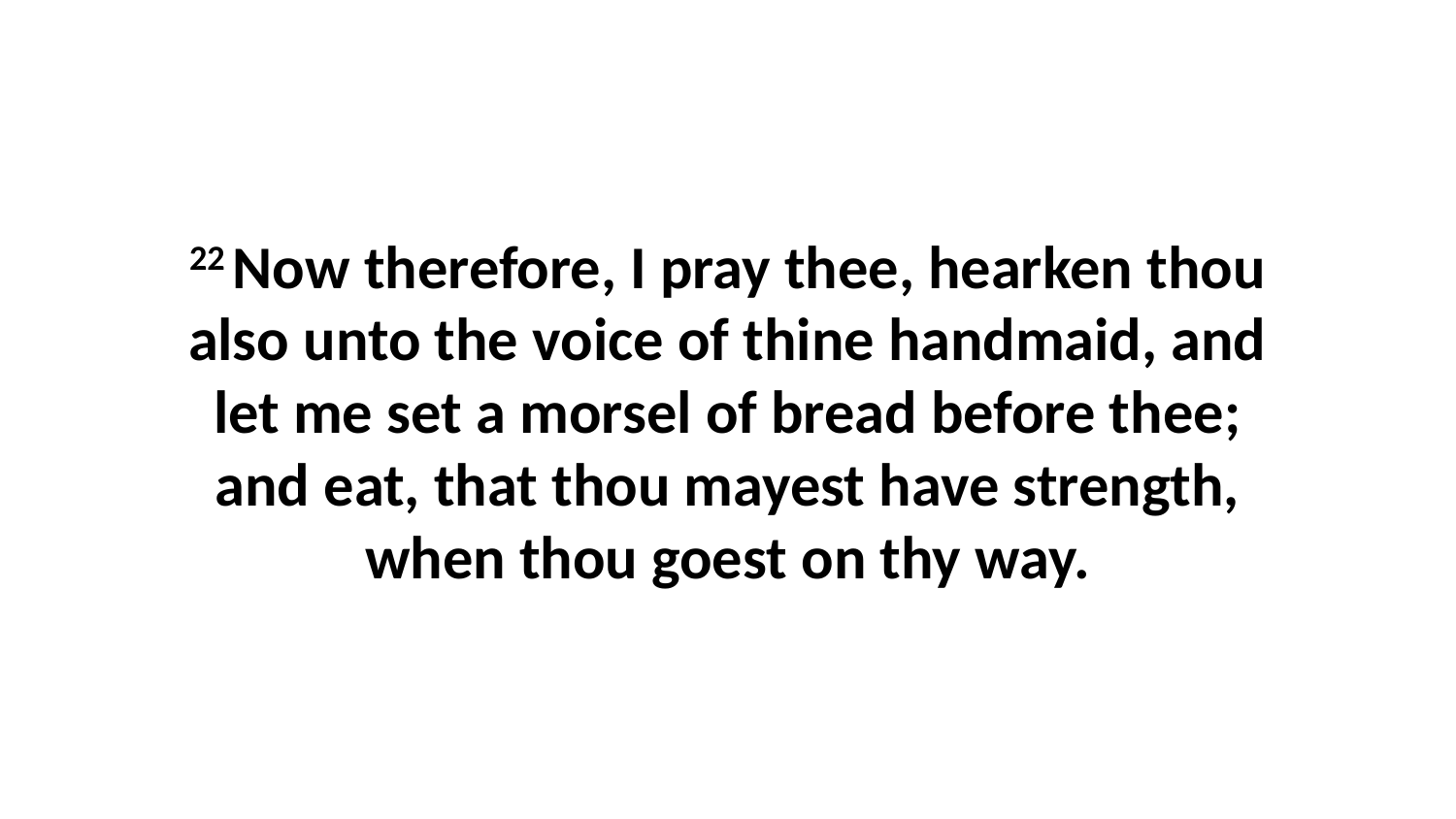

22 Now therefore, I pray thee, hearken thou also unto the voice of thine handmaid, and let me set a morsel of bread before thee; and eat, that thou mayest have strength, when thou goest on thy way.